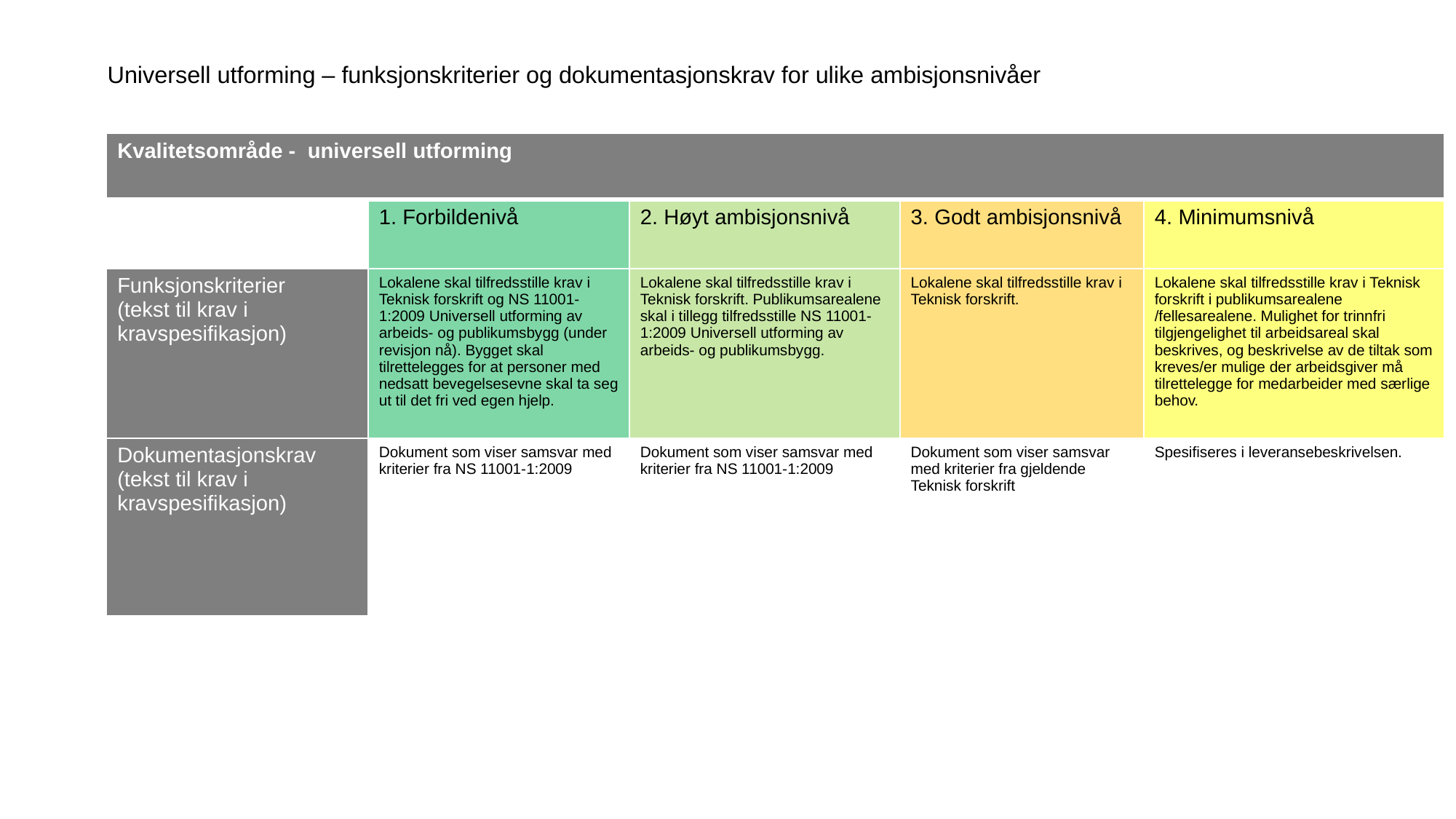

# Universell utforming – funksjonskriterier og dokumentasjonskrav for ulike ambisjonsnivåer
| Kvalitetsområde - universell utforming |  |  |  |  |
| --- | --- | --- | --- | --- |
|  | 1. Forbildenivå | 2. Høyt ambisjonsnivå | 3. Godt ambisjonsnivå | 4. Minimumsnivå |
| Funksjonskriterier (tekst til krav i kravspesifikasjon) | Lokalene skal tilfredsstille krav i Teknisk forskrift og NS 11001-1:2009 Universell utforming av arbeids- og publikumsbygg (under revisjon nå). Bygget skal tilrettelegges for at personer med nedsatt bevegelsesevne skal ta seg ut til det fri ved egen hjelp. | Lokalene skal tilfredsstille krav i Teknisk forskrift. Publikumsarealene skal i tillegg tilfredsstille NS 11001-1:2009 Universell utforming av arbeids- og publikumsbygg. | Lokalene skal tilfredsstille krav i Teknisk forskrift. | Lokalene skal tilfredsstille krav i Teknisk forskrift i publikumsarealene /fellesarealene. Mulighet for trinnfri tilgjengelighet til arbeidsareal skal beskrives, og beskrivelse av de tiltak som kreves/er mulige der arbeidsgiver må tilrettelegge for medarbeider med særlige behov. |
| Dokumentasjonskrav (tekst til krav i kravspesifikasjon) | Dokument som viser samsvar med kriterier fra NS 11001-1:2009 | Dokument som viser samsvar med kriterier fra NS 11001-1:2009 | Dokument som viser samsvar med kriterier fra gjeldende Teknisk forskrift | Spesifiseres i leveransebeskrivelsen. |